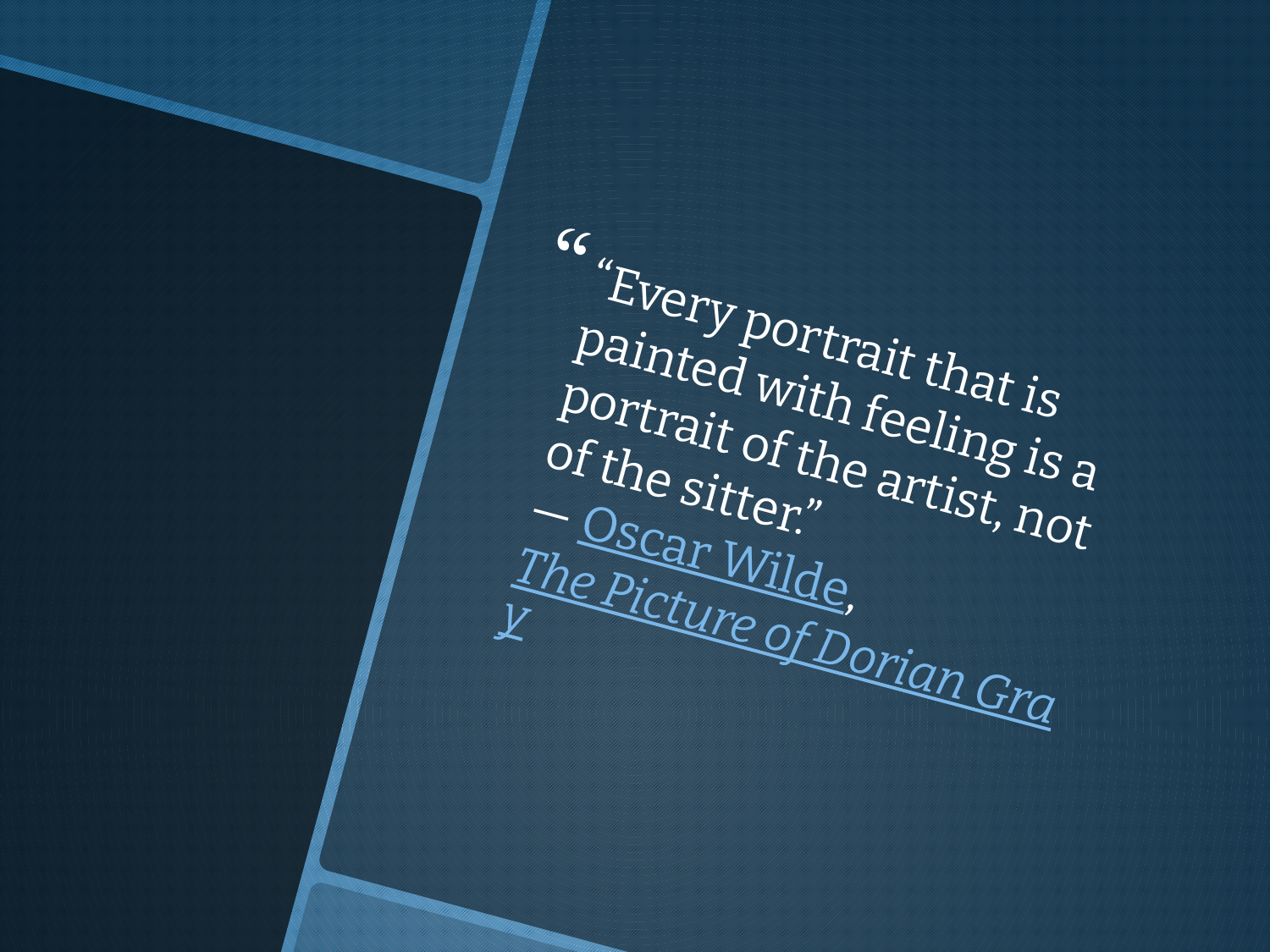

“Every portrait that is painted with feeling is a portrait of the artist, not of the sitter.”
― Oscar Wilde, The Picture of Dorian Gray
#